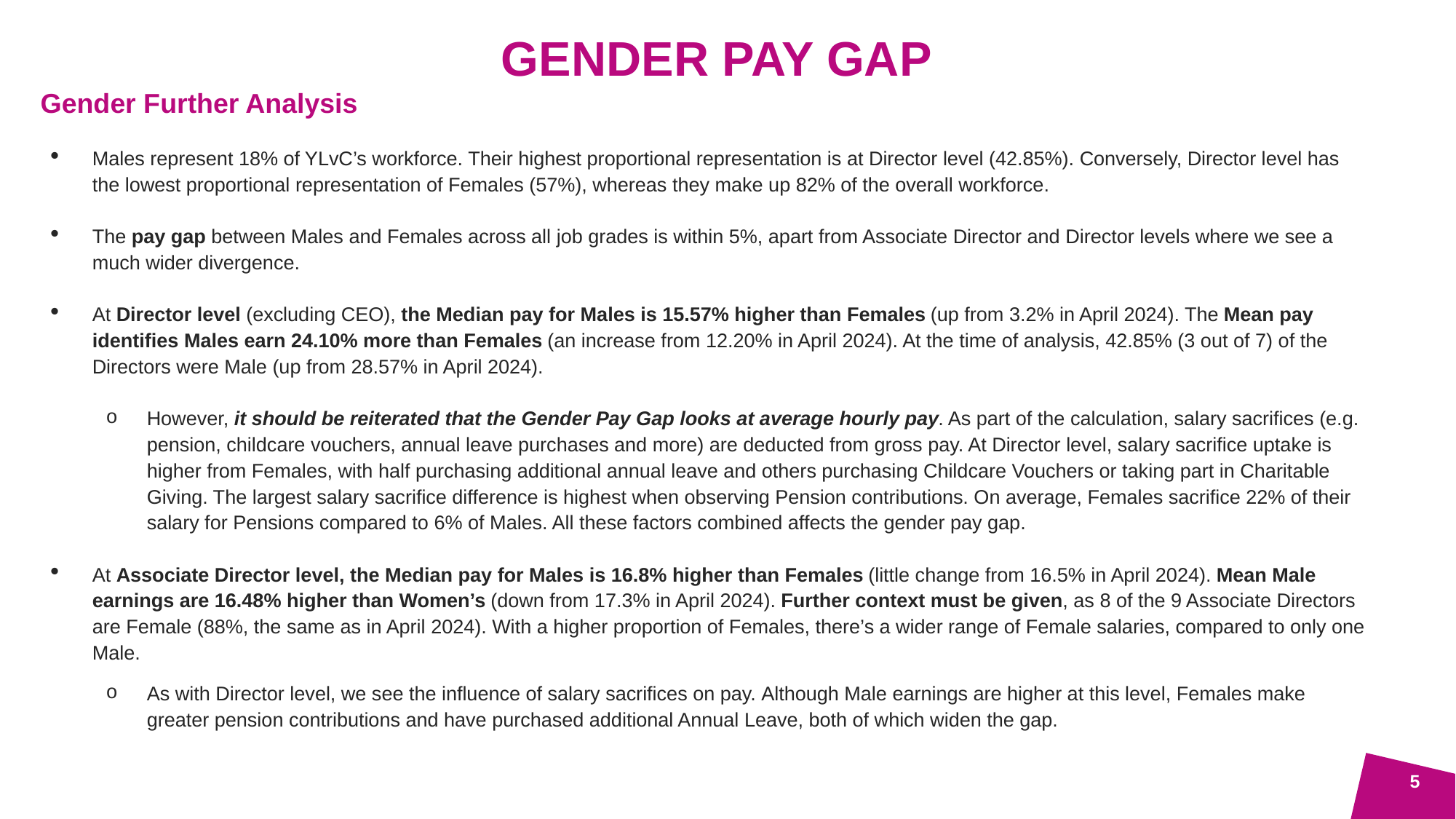

Gender Pay Gap
Gender Further Analysis
Males represent 18% of YLvC’s workforce. Their highest proportional representation is at Director level (42.85%). Conversely, Director level has the lowest proportional representation of Females (57%), whereas they make up 82% of the overall workforce.

The pay gap between Males and Females across all job grades is within 5%, apart from Associate Director and Director levels where we see a much wider divergence.

At Director level (excluding CEO), the Median pay for Males is 15.57% higher than Females (up from 3.2% in April 2024). The Mean pay identifies Males earn 24.10% more than Females (an increase from 12.20% in April 2024). At the time of analysis, 42.85% (3 out of 7) of the Directors were Male (up from 28.57% in April 2024).

However, it should be reiterated that the Gender Pay Gap looks at average hourly pay. As part of the calculation, salary sacrifices (e.g. pension, childcare vouchers, annual leave purchases and more) are deducted from gross pay. At Director level, salary sacrifice uptake is higher from Females, with half purchasing additional annual leave and others purchasing Childcare Vouchers or taking part in Charitable Giving. The largest salary sacrifice difference is highest when observing Pension contributions. On average, Females sacrifice 22% of their salary for Pensions compared to 6% of Males. All these factors combined affects the gender pay gap.

At Associate Director level, the Median pay for Males is 16.8% higher than Females (little change from 16.5% in April 2024). Mean Male earnings are 16.48% higher than Women’s (down from 17.3% in April 2024). Further context must be given, as 8 of the 9 Associate Directors are Female (88%, the same as in April 2024). With a higher proportion of Females, there’s a wider range of Female salaries, compared to only one Male.
As with Director level, we see the influence of salary sacrifices on pay. Although Male earnings are higher at this level, Females make greater pension contributions and have purchased additional Annual Leave, both of which widen the gap.
5